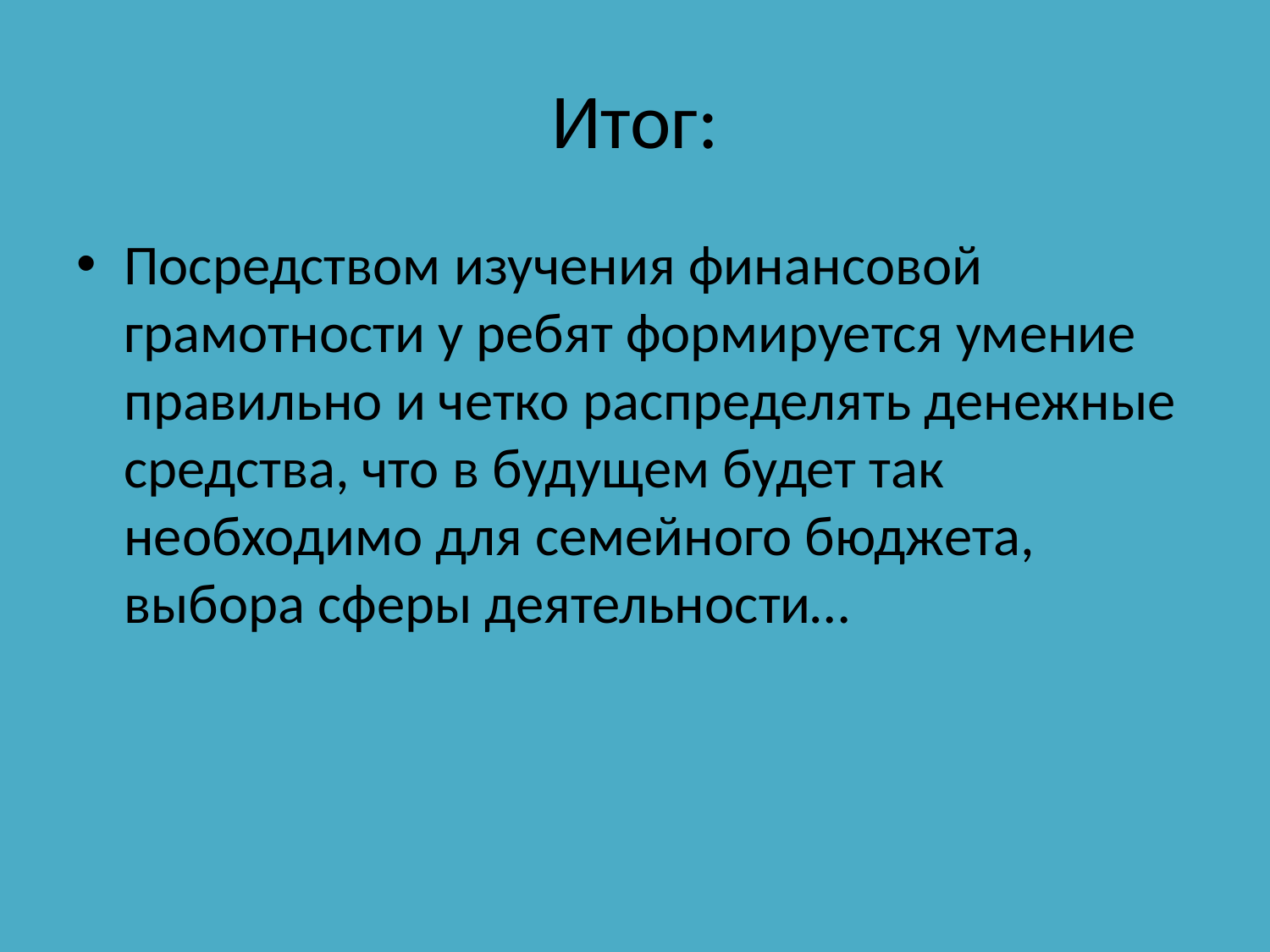

# Итог:
Посредством изучения финансовой грамотности у ребят формируется умение правильно и четко распределять денежные средства, что в будущем будет так необходимо для семейного бюджета, выбора сферы деятельности…